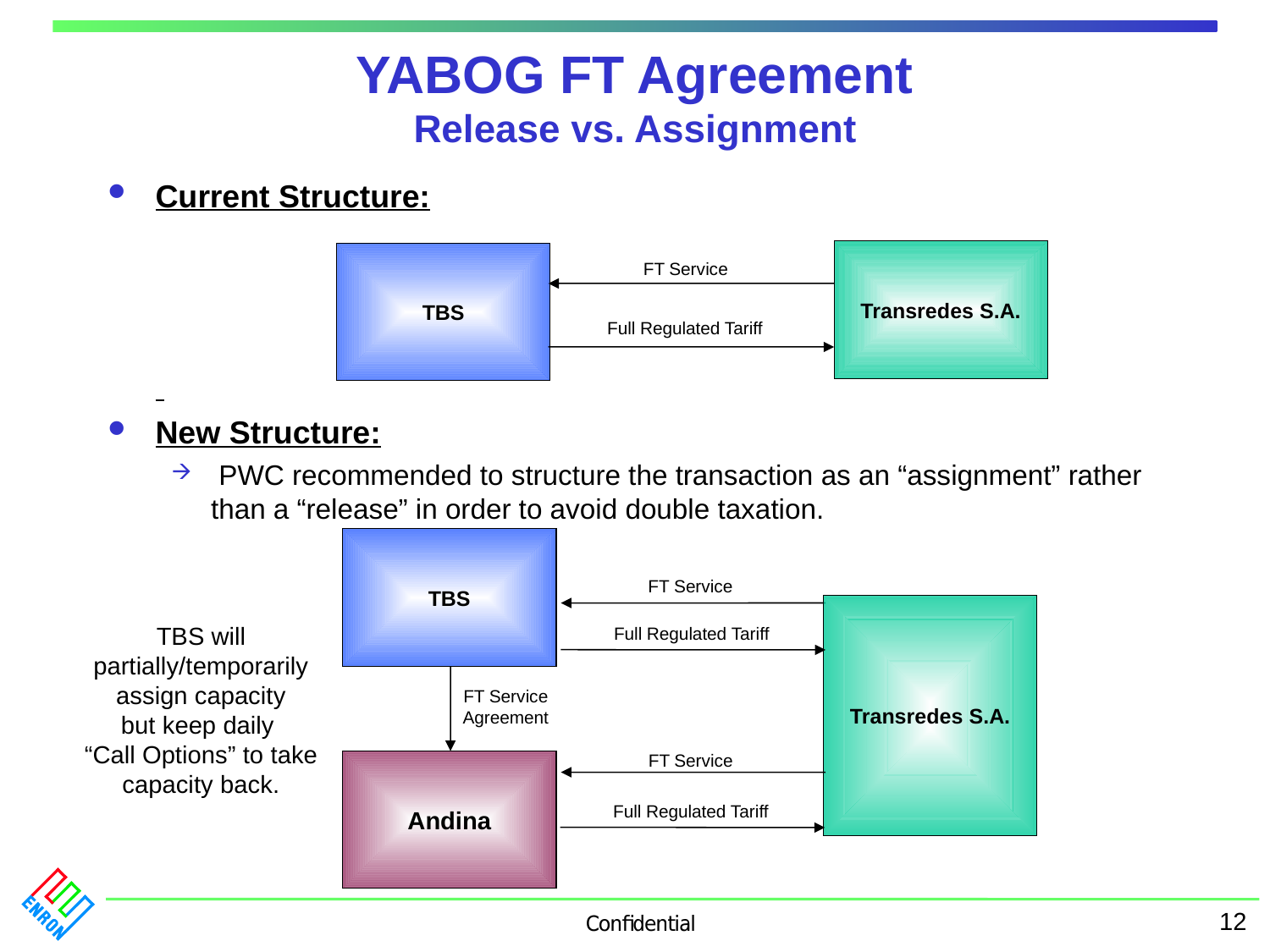

# YABOG FT Agreement Release vs. Assignment
Current Structure:
New Structure:
 PWC recommended to structure the transaction as an “assignment” rather than a “release” in order to avoid double taxation.

Transredes S.A.

TBS

FT Service

Full Regulated Tariff

TBS

FT Service
Transredes S.A.

TBS will partially/temporarily
assign capacity
but keep daily
“Call Options” to take
capacity back.
Full Regulated Tariff

FT Service
Agreement
FT Service
Andina

Full Regulated Tariff

12